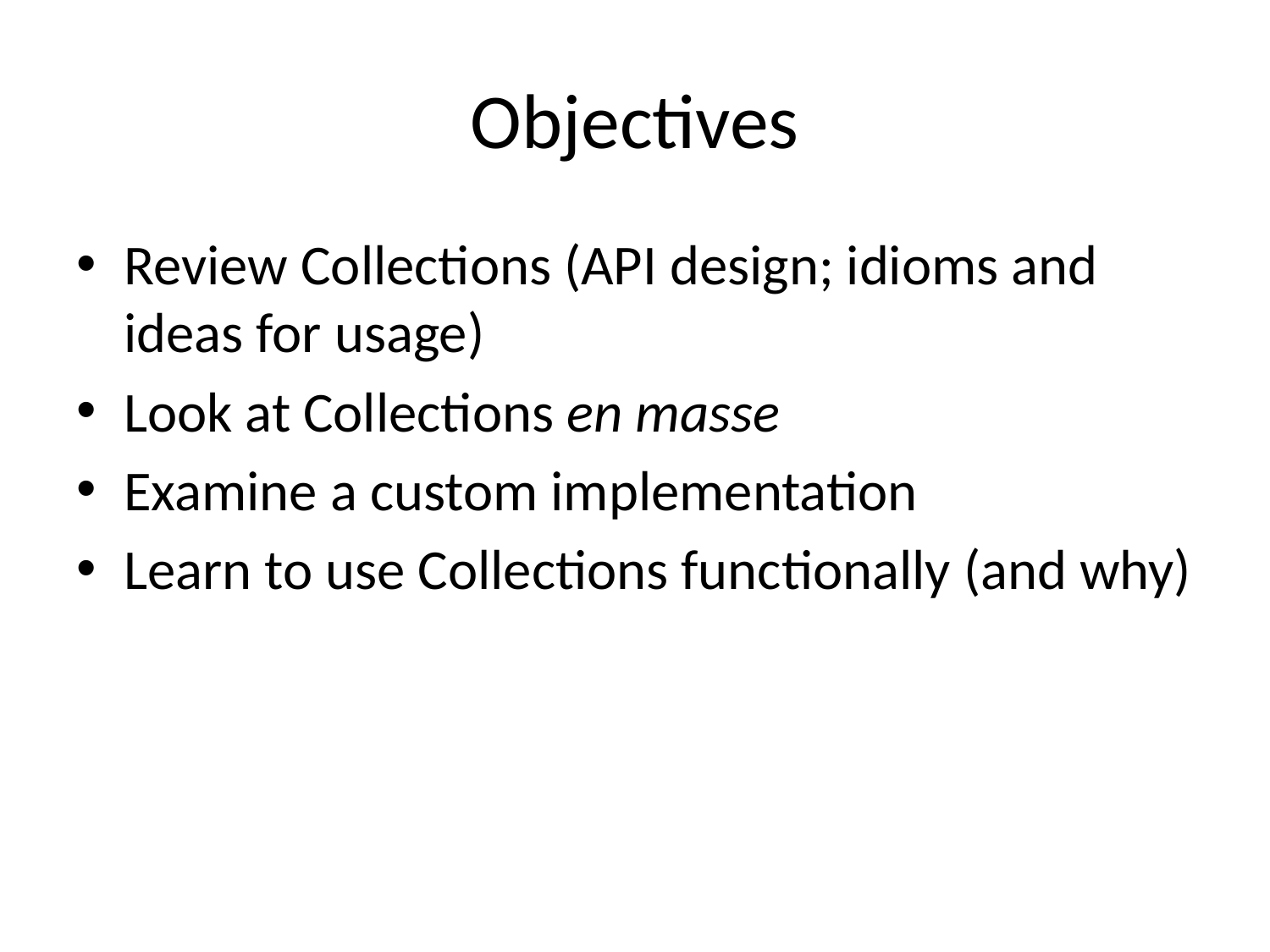

# Objectives
Review Collections (API design; idioms and ideas for usage)
Look at Collections en masse
Examine a custom implementation
Learn to use Collections functionally (and why)